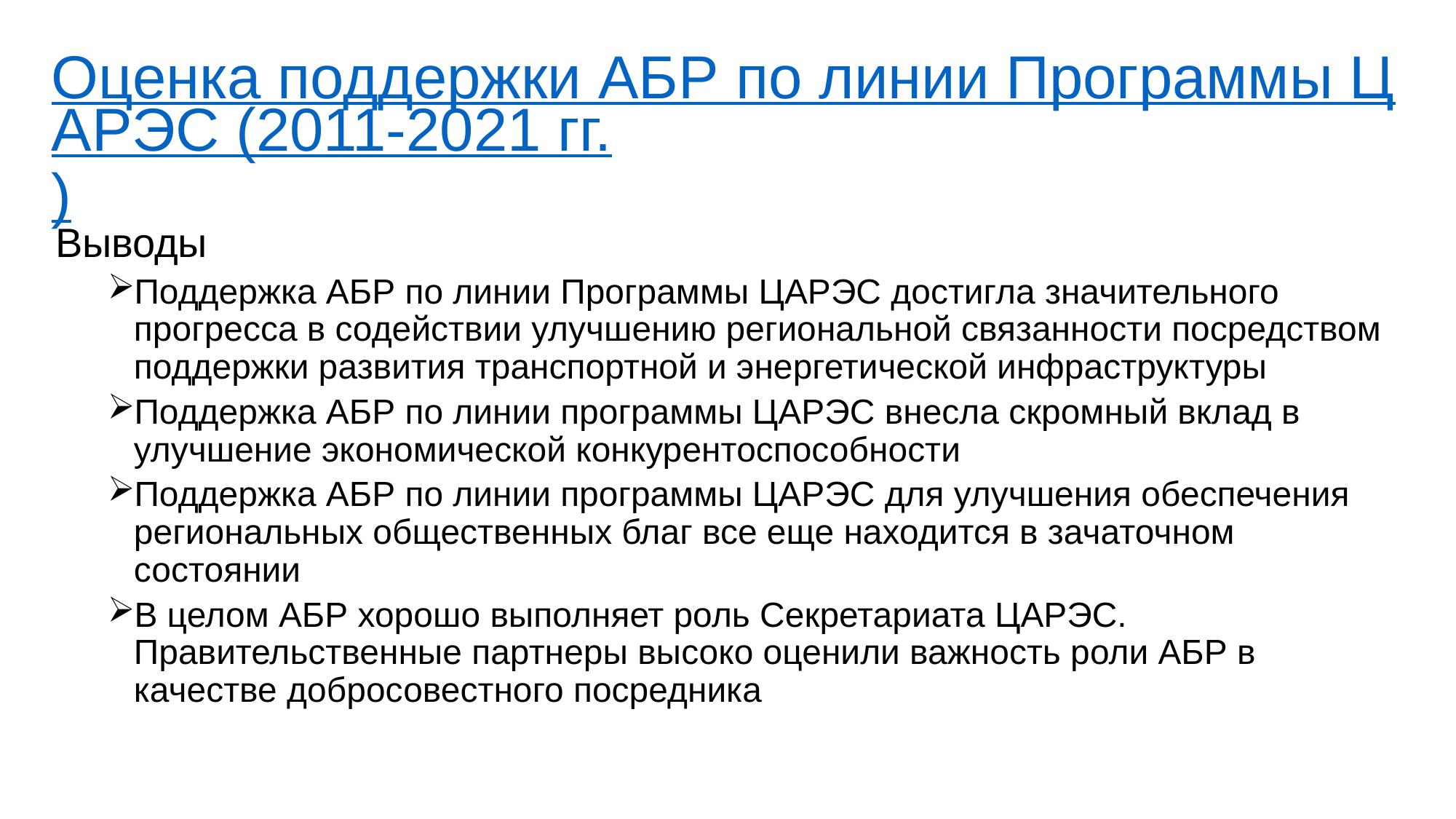

# Оценка поддержки АБР по линии Программы ЦАРЭС (2011-2021 гг.)
Выводы
Поддержка АБР по линии Программы ЦАРЭС достигла значительного прогресса в содействии улучшению региональной связанности посредством поддержки развития транспортной и энергетической инфраструктуры
Поддержка АБР по линии программы ЦАРЭС внесла скромный вклад в улучшение экономической конкурентоспособности
Поддержка АБР по линии программы ЦАРЭС для улучшения обеспечения региональных общественных благ все еще находится в зачаточном состоянии
В целом АБР хорошо выполняет роль Секретариата ЦАРЭС. Правительственные партнеры высоко оценили важность роли АБР в качестве добросовестного посредника